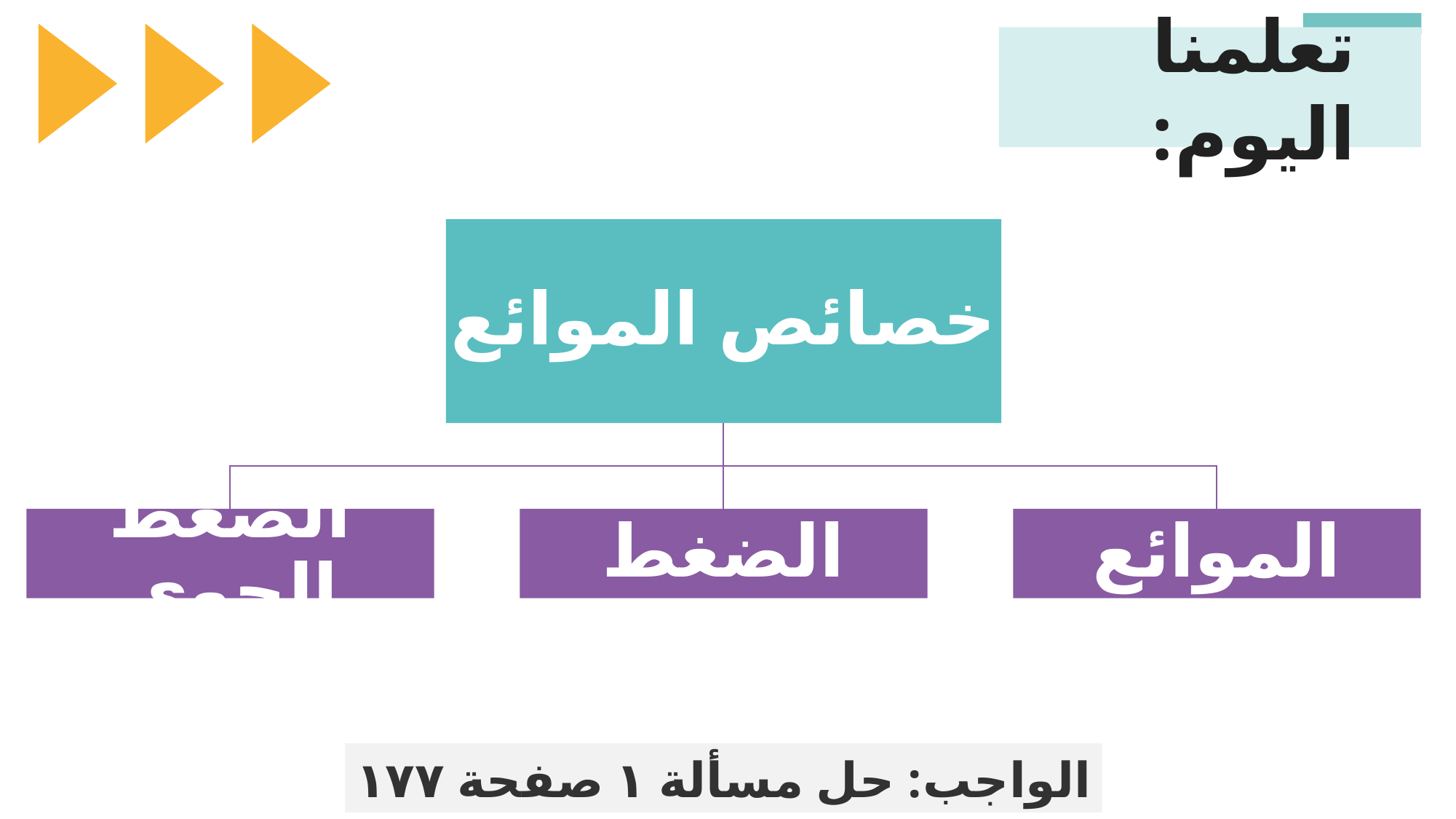

تعلمنا اليوم:
خصائص الموائع
الضغط الجوي
الضغط
الموائع
الواجب: حل مسألة ١ صفحة ١٧٧